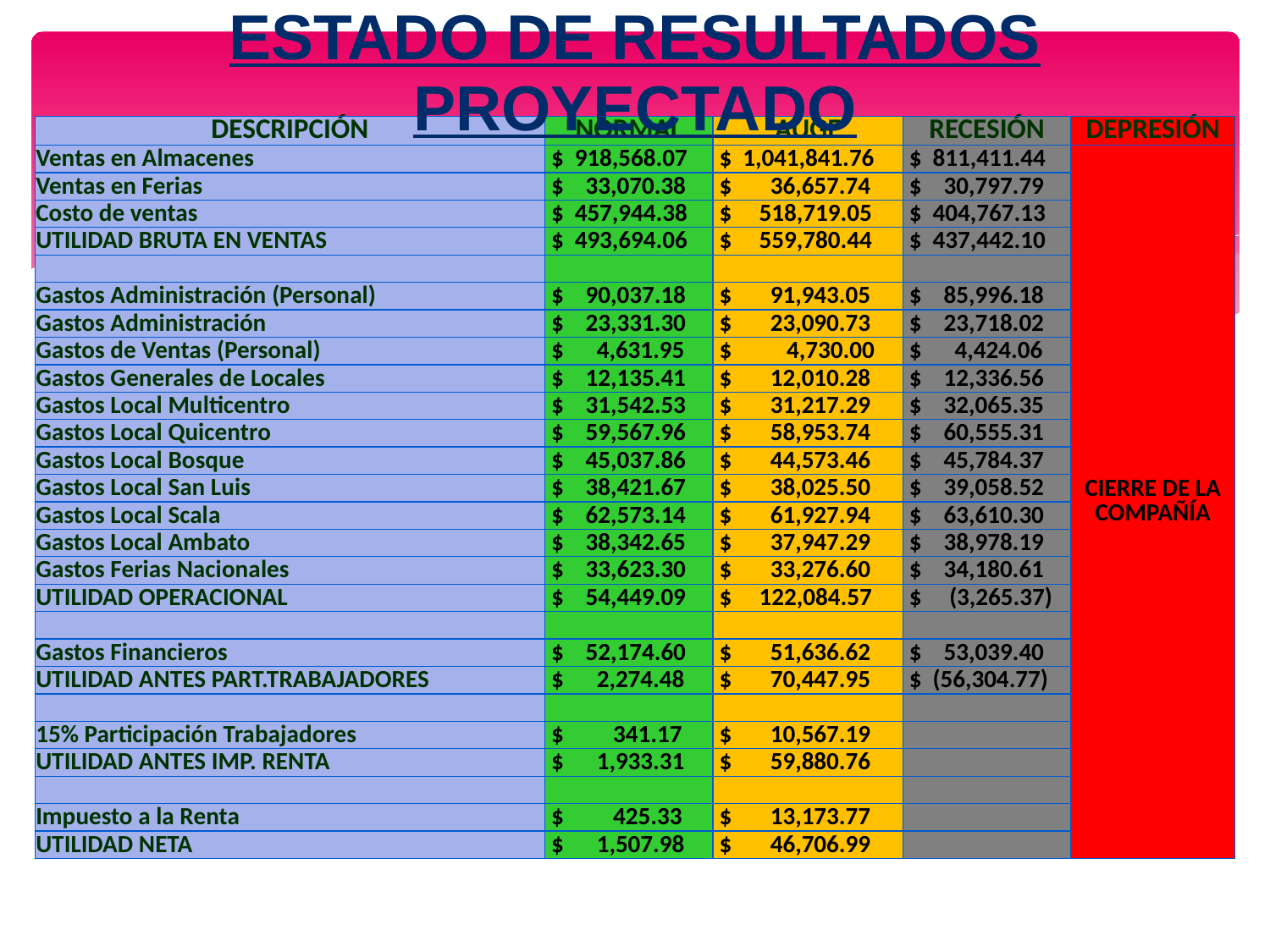

# ESTADO DE RESULTADOS PROYECTADO
| DESCRIPCIÓN | NORMAL | AUGE | RECESIÓN | DEPRESIÓN |
| --- | --- | --- | --- | --- |
| Ventas en Almacenes | $ 918,568.07 | $ 1,041,841.76 | $ 811,411.44 | CIERRE DE LA COMPAÑÍA |
| Ventas en Ferias | $ 33,070.38 | $ 36,657.74 | $ 30,797.79 |  |
| Costo de ventas | $ 457,944.38 | $ 518,719.05 | $ 404,767.13 |  |
| UTILIDAD BRUTA EN VENTAS | $ 493,694.06 | $ 559,780.44 | $ 437,442.10 |  |
|  |  |  |  |  |
| Gastos Administración (Personal) | $ 90,037.18 | $ 91,943.05 | $ 85,996.18 |  |
| Gastos Administración | $ 23,331.30 | $ 23,090.73 | $ 23,718.02 |  |
| Gastos de Ventas (Personal) | $ 4,631.95 | $ 4,730.00 | $ 4,424.06 |  |
| Gastos Generales de Locales | $ 12,135.41 | $ 12,010.28 | $ 12,336.56 |  |
| Gastos Local Multicentro | $ 31,542.53 | $ 31,217.29 | $ 32,065.35 |  |
| Gastos Local Quicentro | $ 59,567.96 | $ 58,953.74 | $ 60,555.31 |  |
| Gastos Local Bosque | $ 45,037.86 | $ 44,573.46 | $ 45,784.37 |  |
| Gastos Local San Luis | $ 38,421.67 | $ 38,025.50 | $ 39,058.52 |  |
| Gastos Local Scala | $ 62,573.14 | $ 61,927.94 | $ 63,610.30 |  |
| Gastos Local Ambato | $ 38,342.65 | $ 37,947.29 | $ 38,978.19 |  |
| Gastos Ferias Nacionales | $ 33,623.30 | $ 33,276.60 | $ 34,180.61 |  |
| UTILIDAD OPERACIONAL | $ 54,449.09 | $ 122,084.57 | $ (3,265.37) |  |
|  |  |  |  |  |
| Gastos Financieros | $ 52,174.60 | $ 51,636.62 | $ 53,039.40 |  |
| UTILIDAD ANTES PART.TRABAJADORES | $ 2,274.48 | $ 70,447.95 | $ (56,304.77) |  |
|  |  |  |  |  |
| 15% Participación Trabajadores | $ 341.17 | $ 10,567.19 |  |  |
| UTILIDAD ANTES IMP. RENTA | $ 1,933.31 | $ 59,880.76 |  |  |
|  |  |  |  |  |
| Impuesto a la Renta | $ 425.33 | $ 13,173.77 |  |  |
| UTILIDAD NETA | $ 1,507.98 | $ 46,706.99 |  |  |